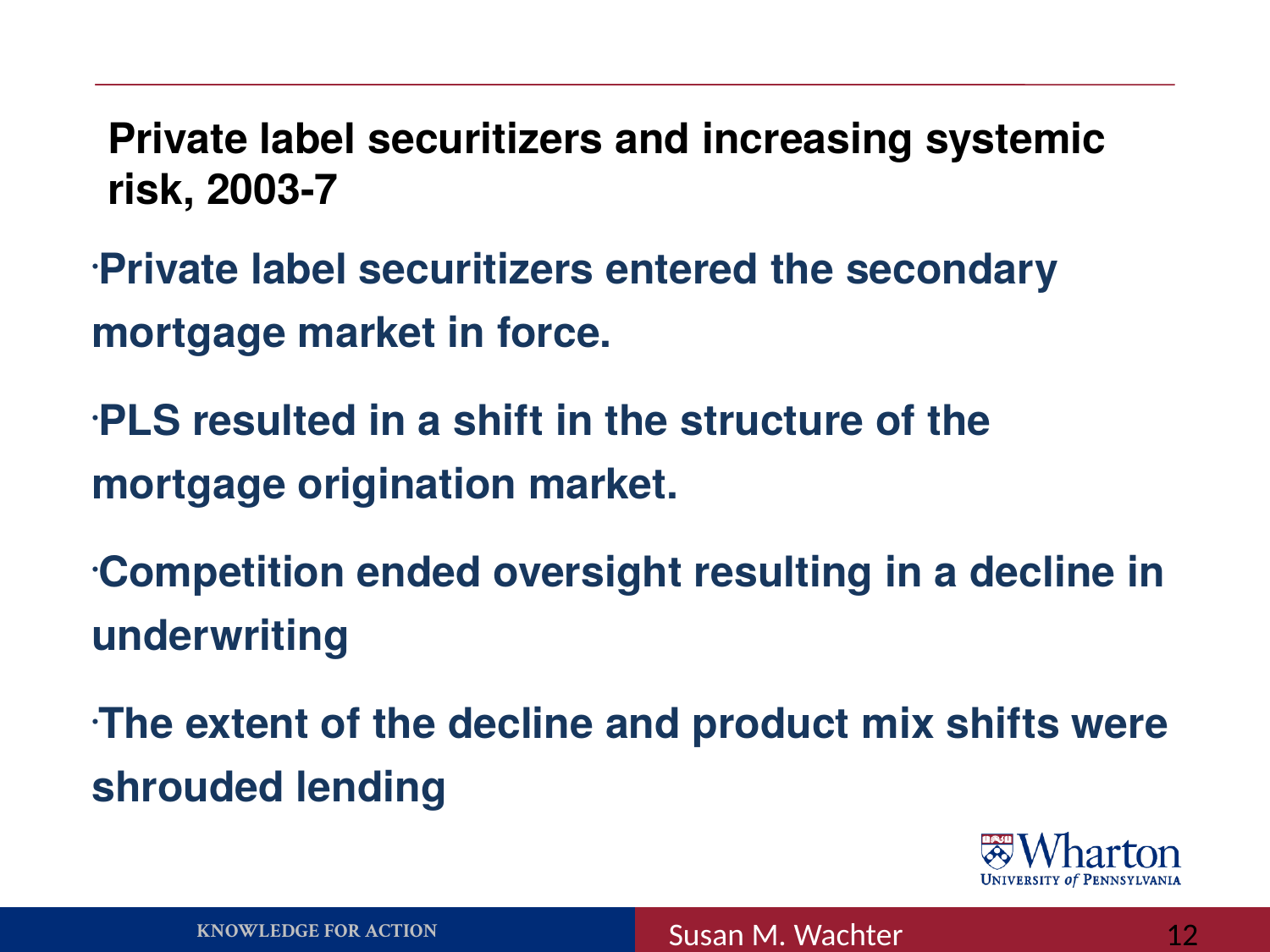

Private label securitizers and increasing systemic risk, 2003-7
Private label securitizers entered the secondary mortgage market in force.
PLS resulted in a shift in the structure of the mortgage origination market.
Competition ended oversight resulting in a decline in underwriting
The extent of the decline and product mix shifts were shrouded lending
Susan M. Wachter
12